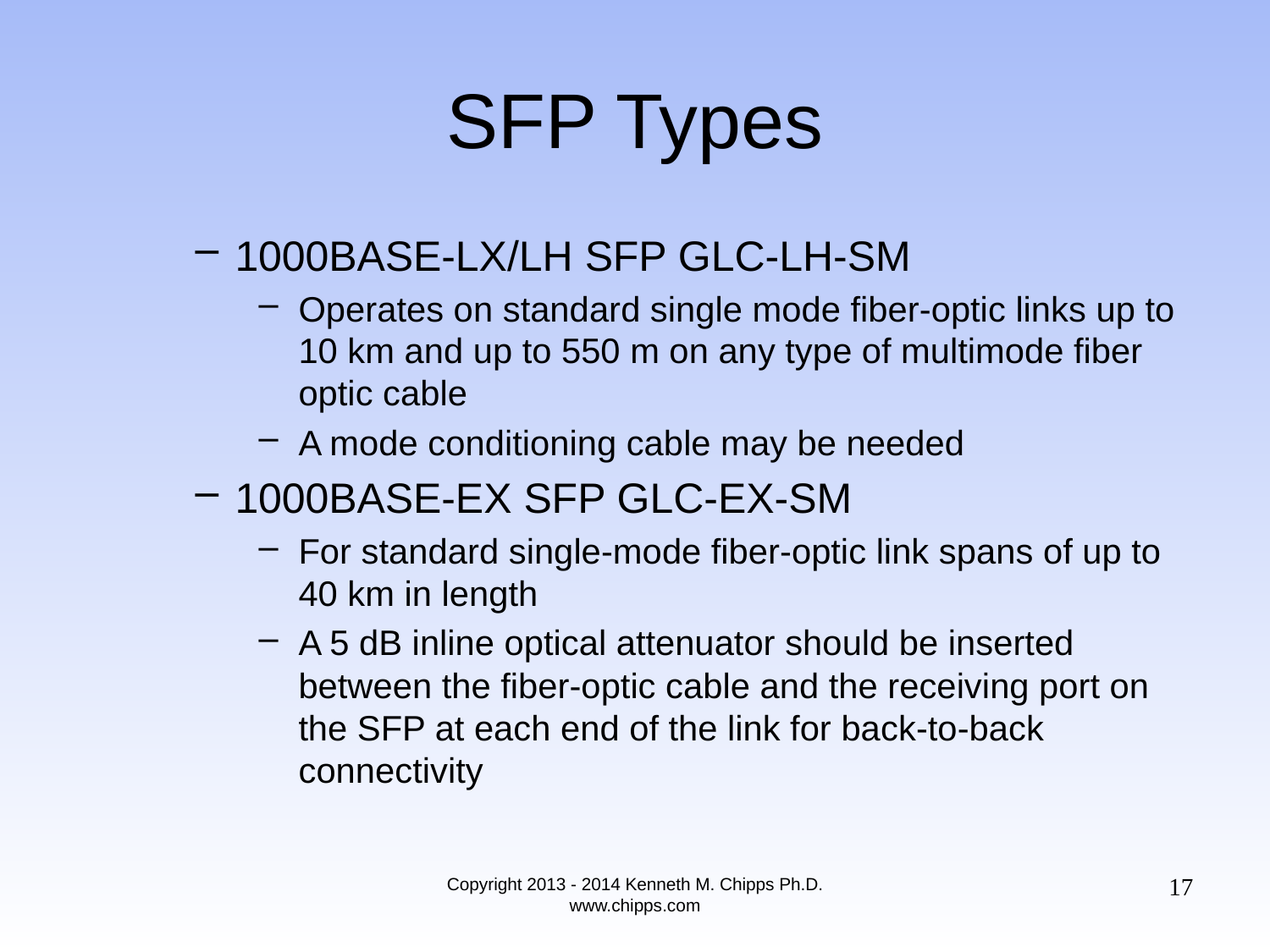

# SFP Types
1000BASE-LX/LH SFP GLC-LH-SM
Operates on standard single mode fiber-optic links up to 10 km and up to 550 m on any type of multimode fiber optic cable
A mode conditioning cable may be needed
1000BASE-EX SFP GLC-EX-SM
For standard single-mode fiber-optic link spans of up to 40 km in length
A 5 dB inline optical attenuator should be inserted between the fiber-optic cable and the receiving port on the SFP at each end of the link for back-to-back connectivity
17
Copyright 2013 - 2014 Kenneth M. Chipps Ph.D. www.chipps.com